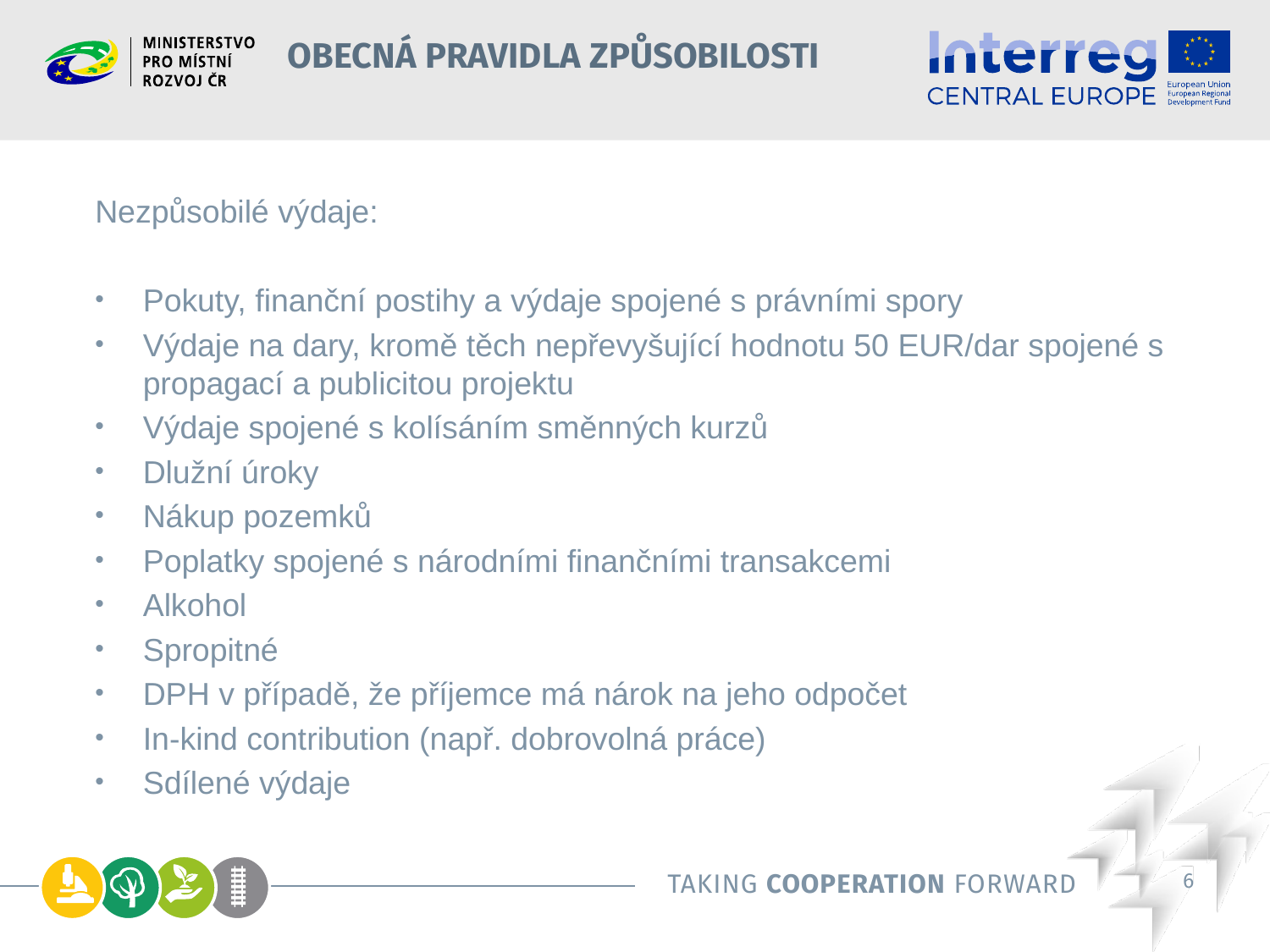

# Obecná pravidla způsobilosti
Nezpůsobilé výdaje:

Pokuty, finanční postihy a výdaje spojené s právními spory
Výdaje na dary, kromě těch nepřevyšující hodnotu 50 EUR/dar spojené s propagací a publicitou projektu
Výdaje spojené s kolísáním směnných kurzů
Dlužní úroky
Nákup pozemků
Poplatky spojené s národními finančními transakcemi
Alkohol
Spropitné
DPH v případě, že příjemce má nárok na jeho odpočet
In-kind contribution (např. dobrovolná práce)
Sdílené výdaje